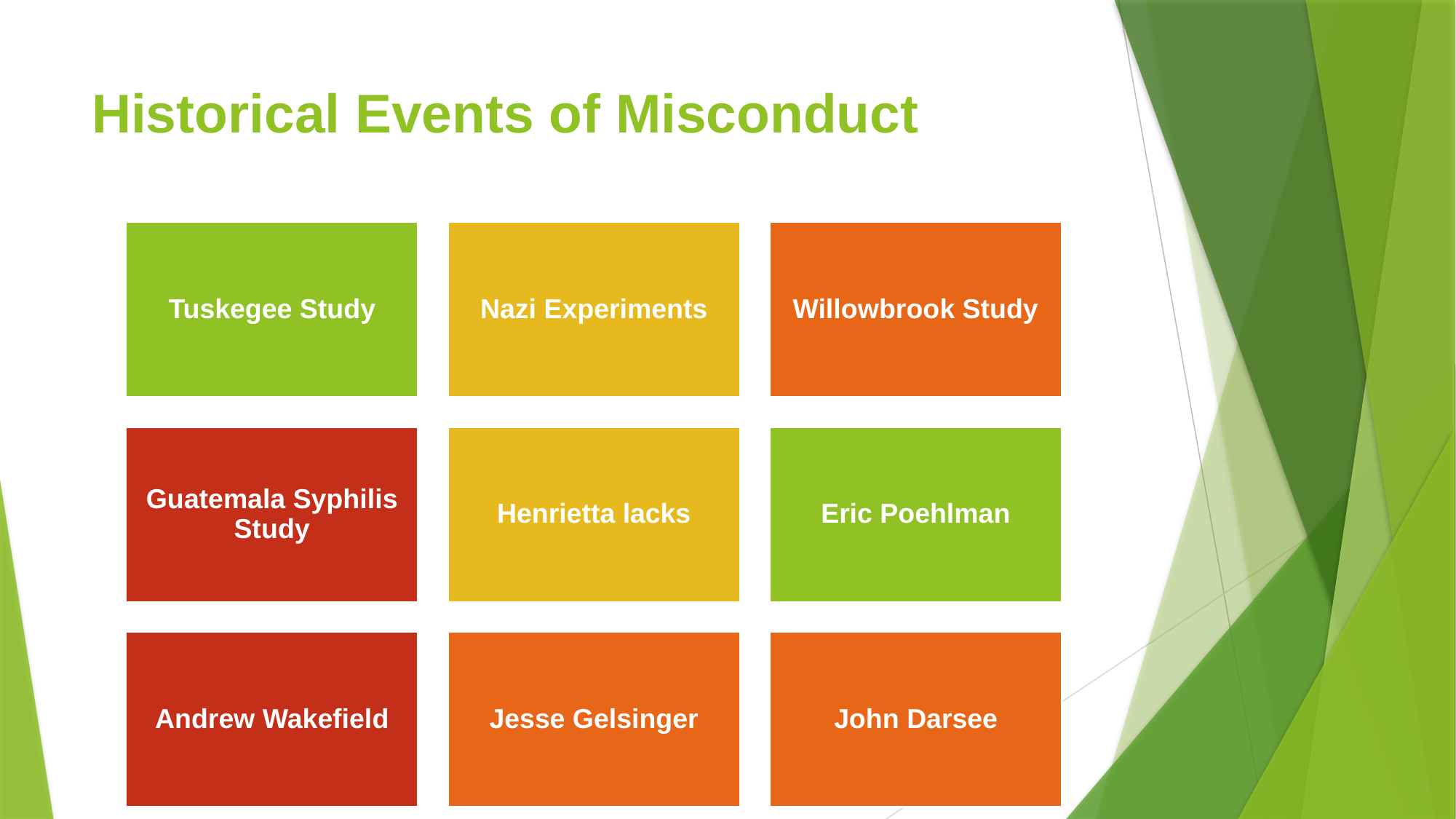

# Historical Events of Misconduct
Tuskegee Study
Nazi Experiments
Willowbrook Study
Guatemala Syphilis Study
Henrietta lacks
Eric Poehlman
Andrew Wakefield
Jesse Gelsinger
John Darsee